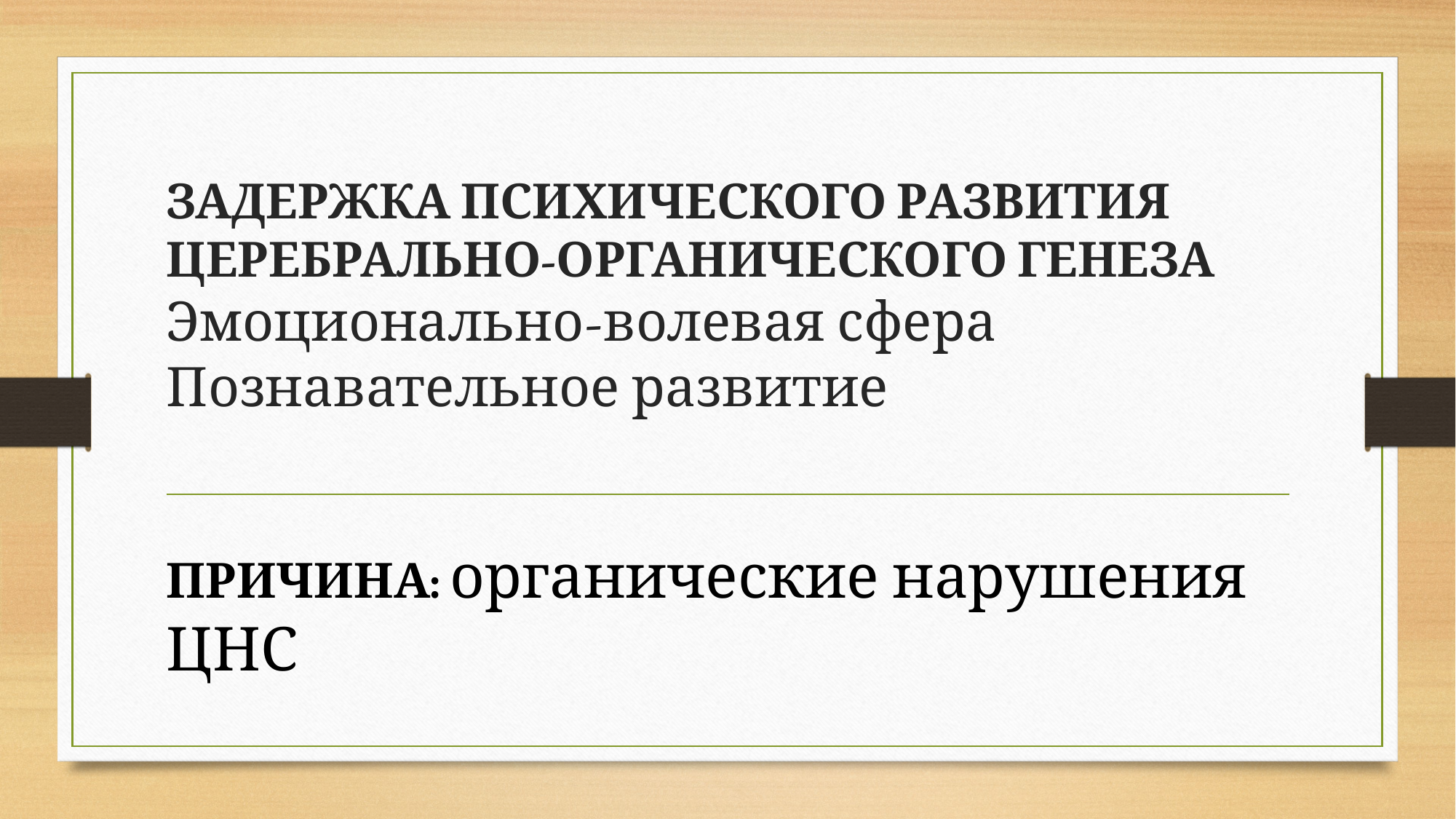

# ЗАДЕРЖКА ПСИХИЧЕСКОГО РАЗВИТИЯ ЦЕРЕБРАЛЬНО-ОРГАНИЧЕСКОГО ГЕНЕЗА Эмоционально-волевая сфера Познавательное развитие
ПРИЧИНА: органические нарушения ЦНС